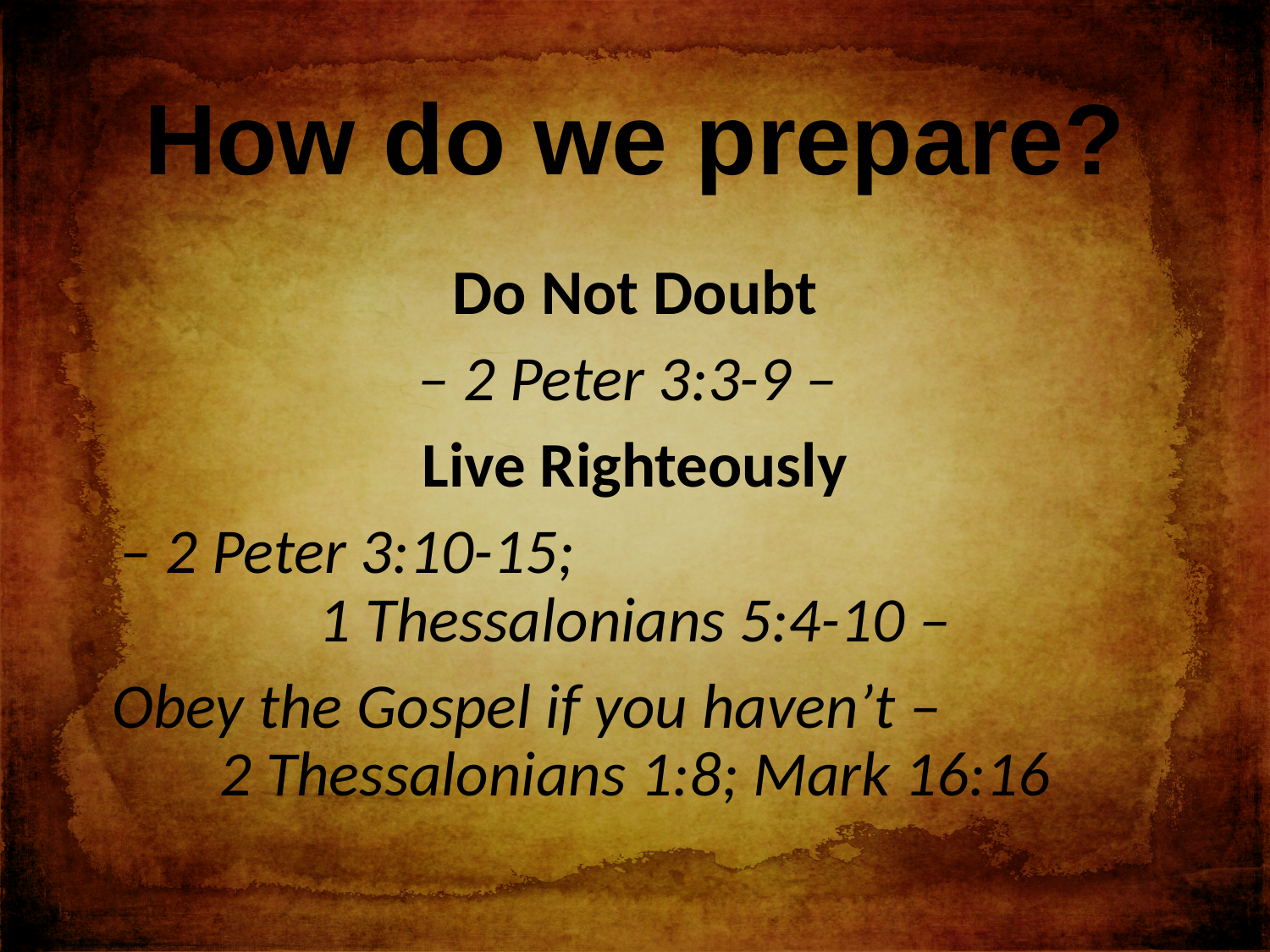

# How do we prepare?
Do Not Doubt
– 2 Peter 3:3-9 –
Live Righteously
– 2 Peter 3:10-15;                                         1 Thessalonians 5:4-10 –
Obey the Gospel if you haven’t –                2 Thessalonians 1:8; Mark 16:16